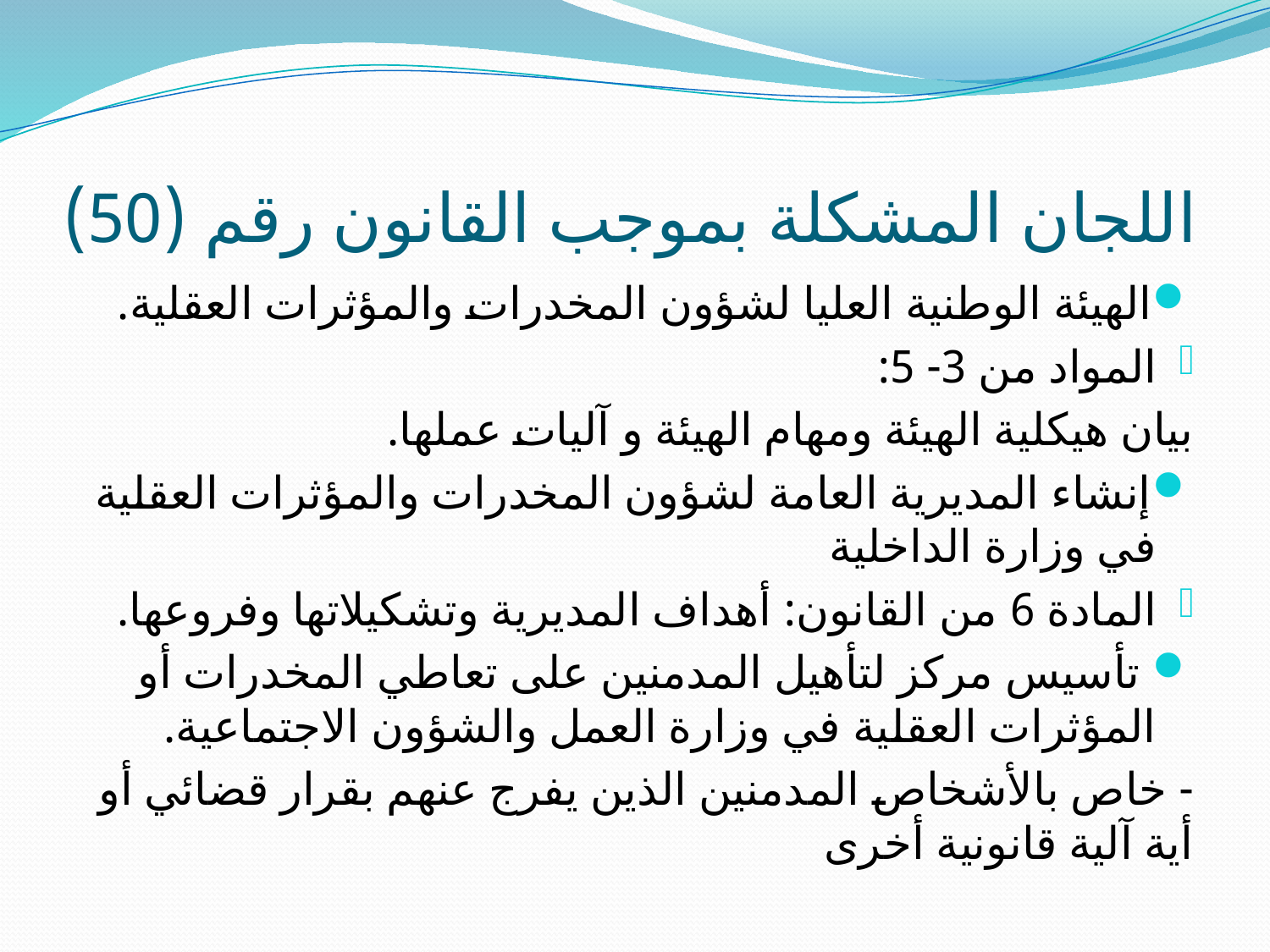

# اللجان المشكلة بموجب القانون رقم (50)
الهيئة الوطنية العليا لشؤون المخدرات والمؤثرات العقلية.
المواد من 3- 5:
	بيان هيكلية الهيئة ومهام الهيئة و آليات عملها.
إنشاء المديرية العامة لشؤون المخدرات والمؤثرات العقلية في وزارة الداخلية
المادة 6 من القانون: أهداف المديرية وتشكيلاتها وفروعها.
 تأسيس مركز لتأهيل المدمنين على تعاطي المخدرات أو المؤثرات العقلية في وزارة العمل والشؤون الاجتماعية.
- خاص بالأشخاص المدمنين الذين يفرج عنهم بقرار قضائي أو أية آلية قانونية أخرى